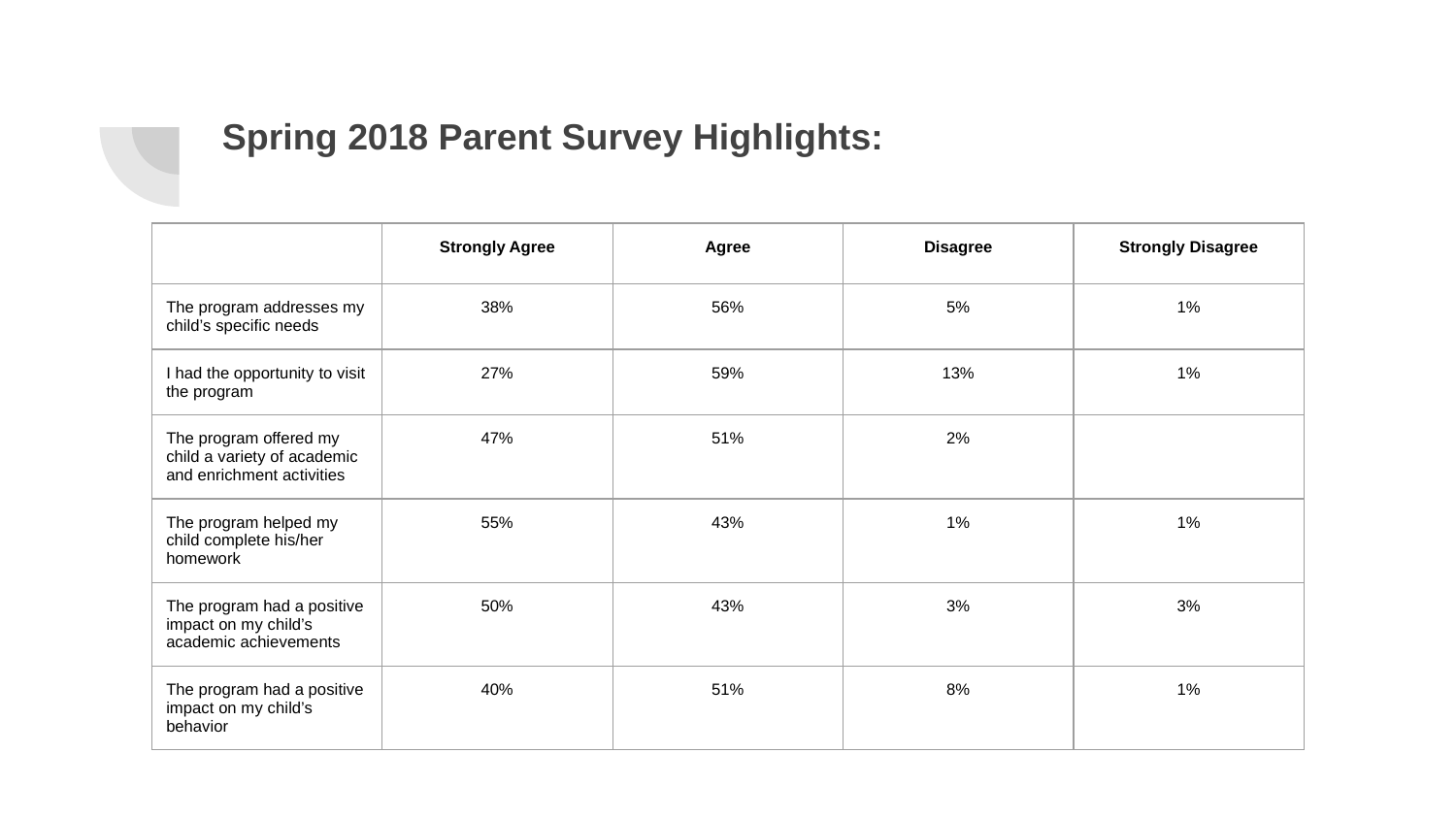

# Spring 2018 Parent Survey Highlights:
|  | Strongly Agree | Agree | Disagree | Strongly Disagree |
| --- | --- | --- | --- | --- |
| The program addresses my child’s specific needs | 38% | 56% | 5% | 1% |
| I had the opportunity to visit the program | 27% | 59% | 13% | 1% |
| The program offered my child a variety of academic and enrichment activities | 47% | 51% | 2% |  |
| The program helped my child complete his/her homework | 55% | 43% | 1% | 1% |
| The program had a positive impact on my child’s academic achievements | 50% | 43% | 3% | 3% |
| The program had a positive impact on my child’s behavior | 40% | 51% | 8% | 1% |